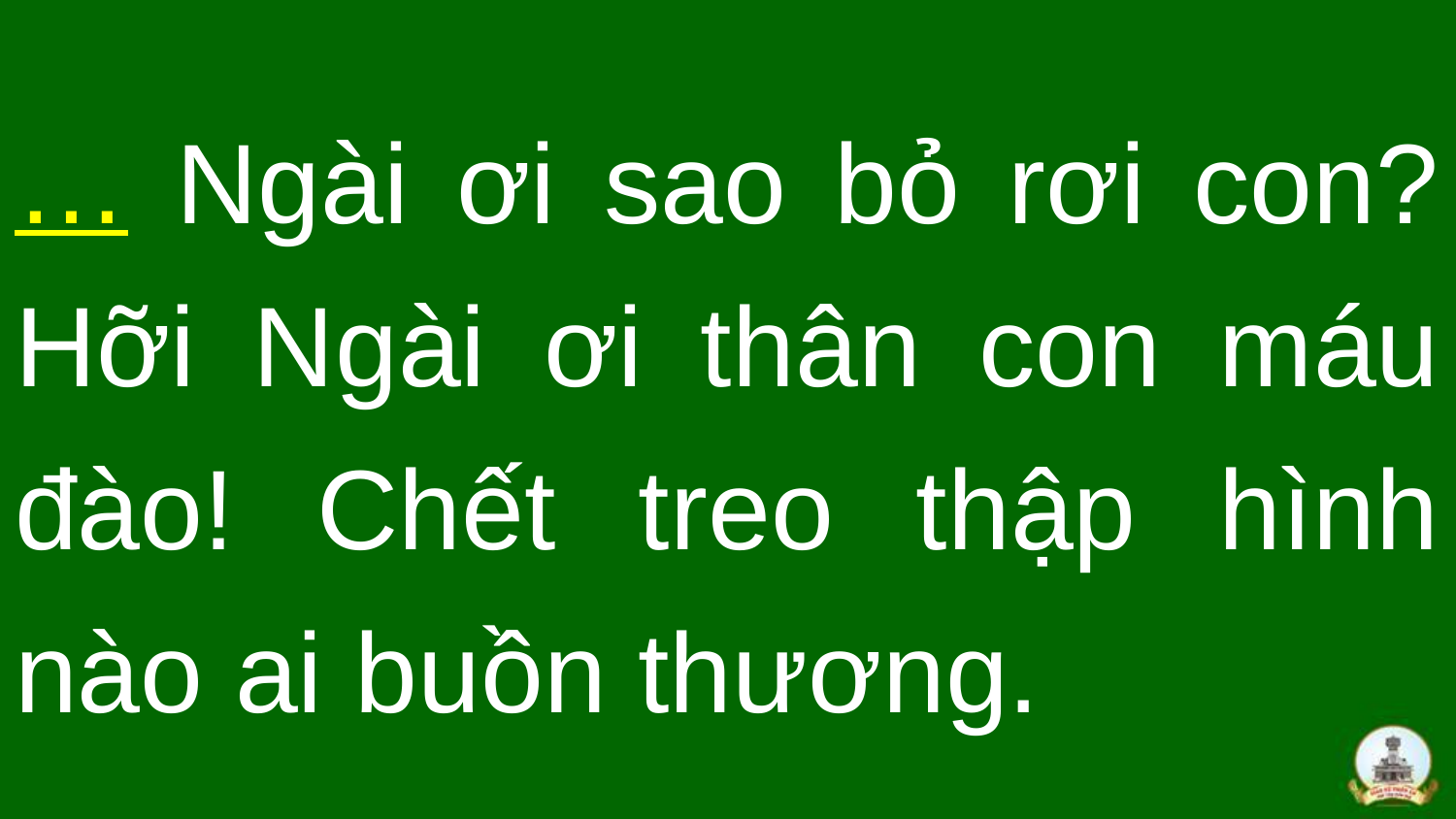

… Ngài ơi sao bỏ rơi con? Hỡi Ngài ơi thân con máu đào! Chết treo thập hình nào ai buồn thương.